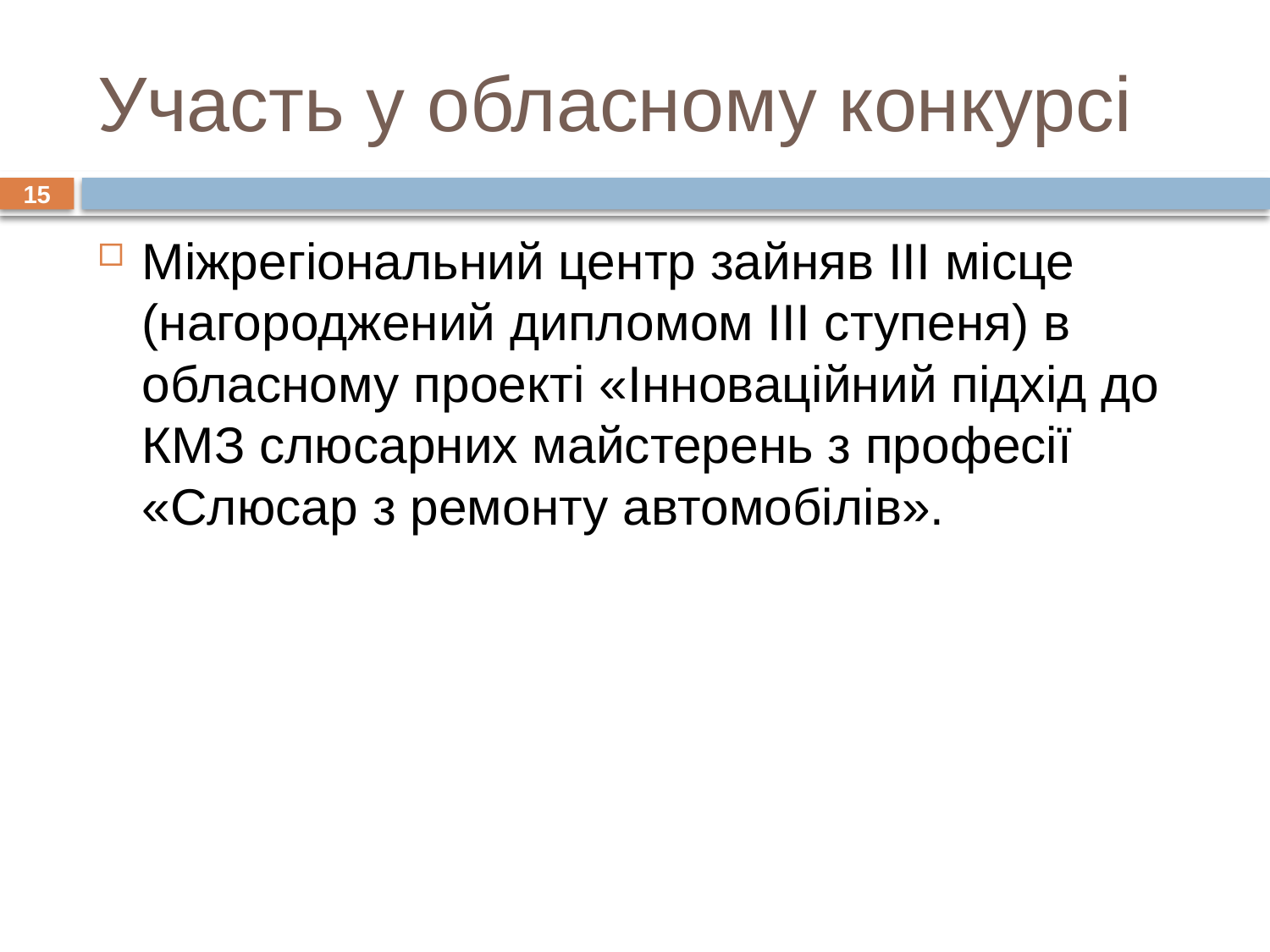

# Участь у обласному конкурсі
15
Міжрегіональний центр зайняв ІІІ місце (нагороджений дипломом ІІІ ступеня) в обласному проекті «Інноваційний підхід до КМЗ слюсарних майстерень з професії «Слюсар з ремонту автомобілів».